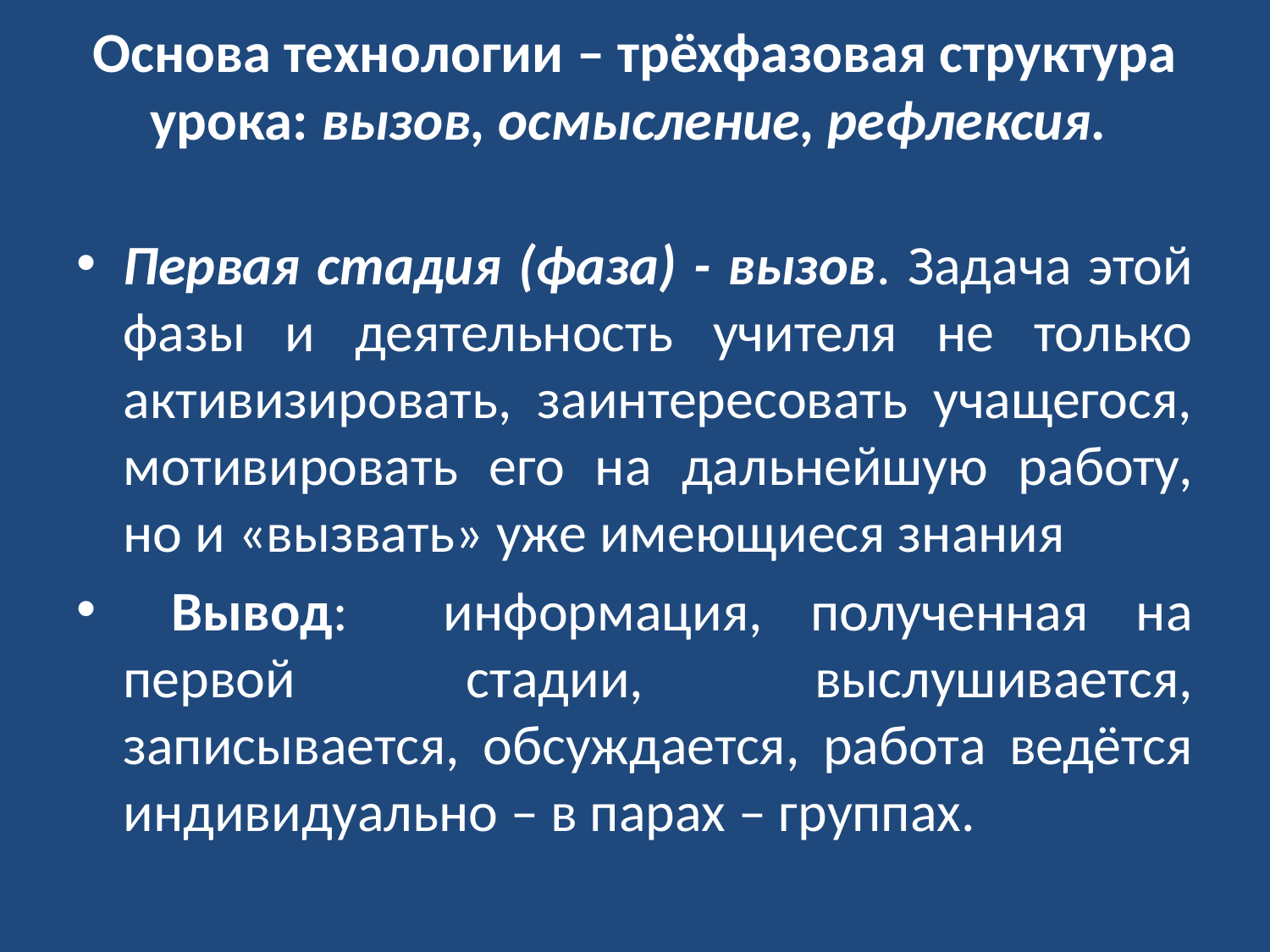

# Основа технологии – трёхфазовая структура урока: вызов, осмысление, рефлексия.
Первая стадия (фаза) - вызов. Задача этой фазы и деятельность учителя не только активизировать, заинтересовать учащегося, мотивировать его на дальнейшую работу, но и «вызвать» уже имеющиеся знания
 Вывод:  информация, полученная на первой стадии, выслушивается, записывается, обсуждается, работа ведётся индивидуально – в парах – группах.